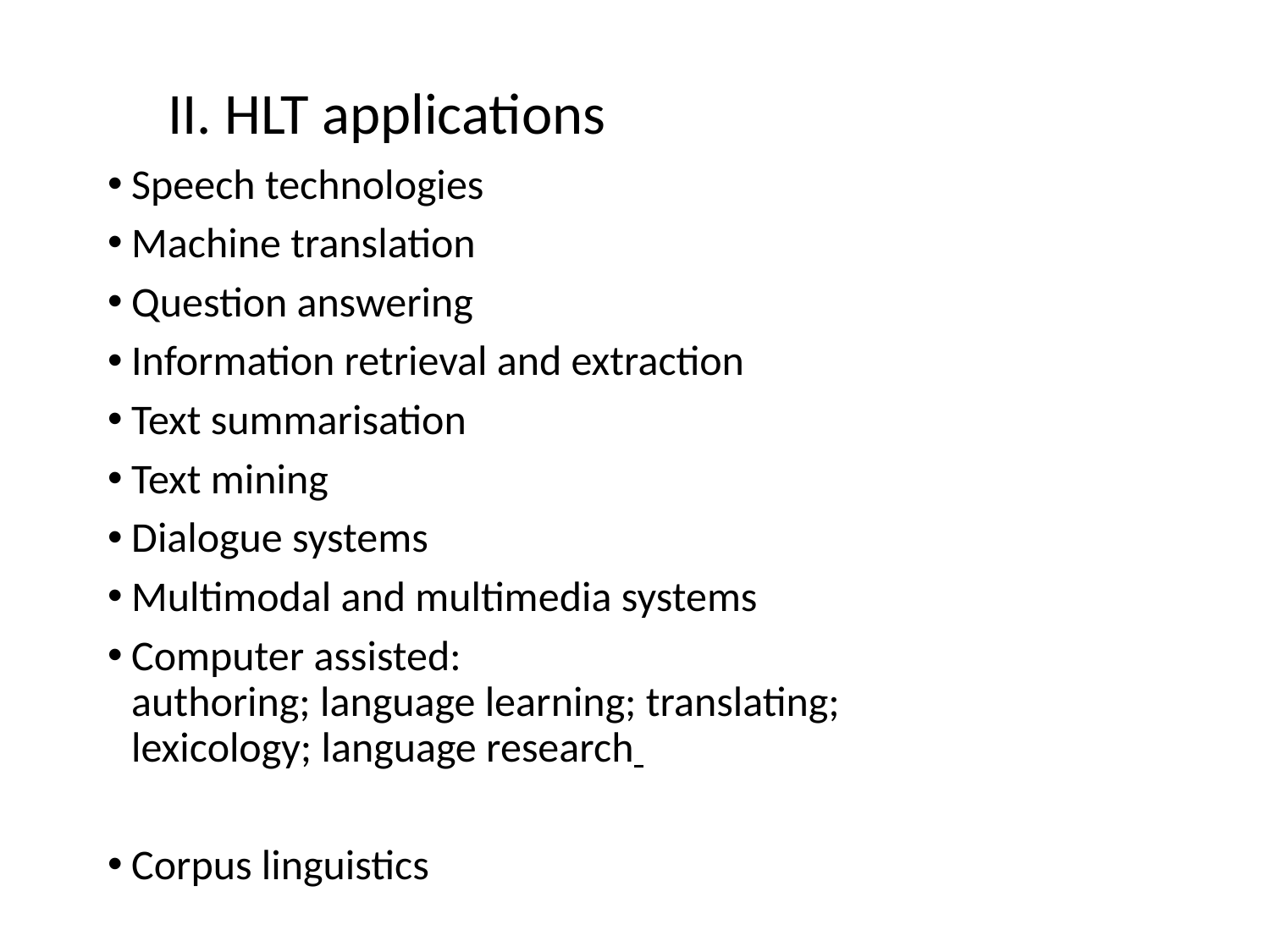

# II. HLT applications
Speech technologies
Machine translation
Question answering
Information retrieval and extraction
Text summarisation
Text mining
Dialogue systems
Multimodal and multimedia systems
Computer assisted:
authoring; language learning; translating;
lexicology; language research

Corpus linguistics